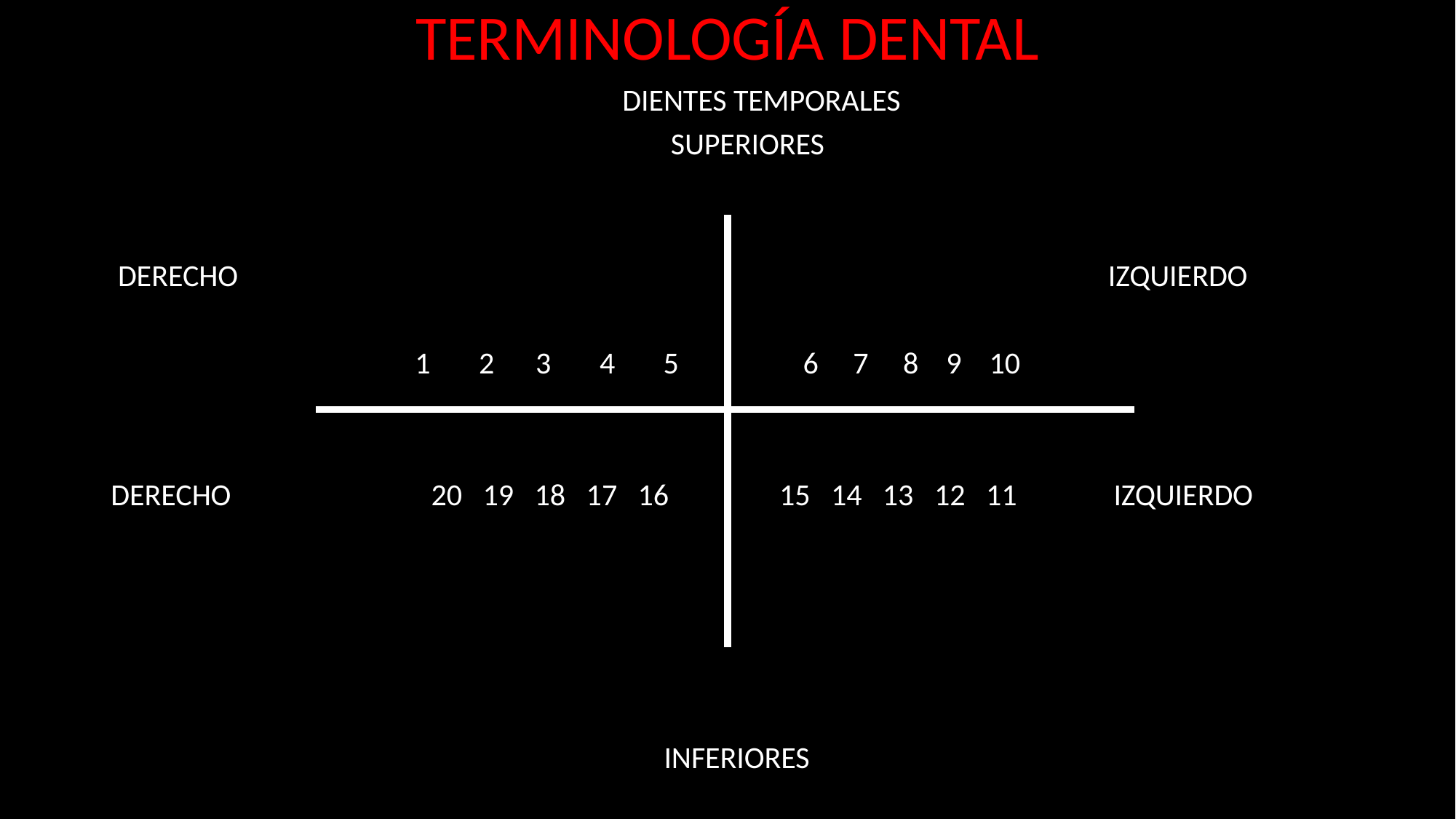

# TERMINOLOGÍA DENTAL
                                                                          DIENTES TEMPORALES
                                                                                 SUPERIORES

 DERECHO                                                                                                                              IZQUIERDO

                                            1       2      3       4       5                  6     7     8    9    10

DERECHO                             20   19   18   17   16                15   14   13   12   11              IZQUIERDO

                                                                                INFERIORES